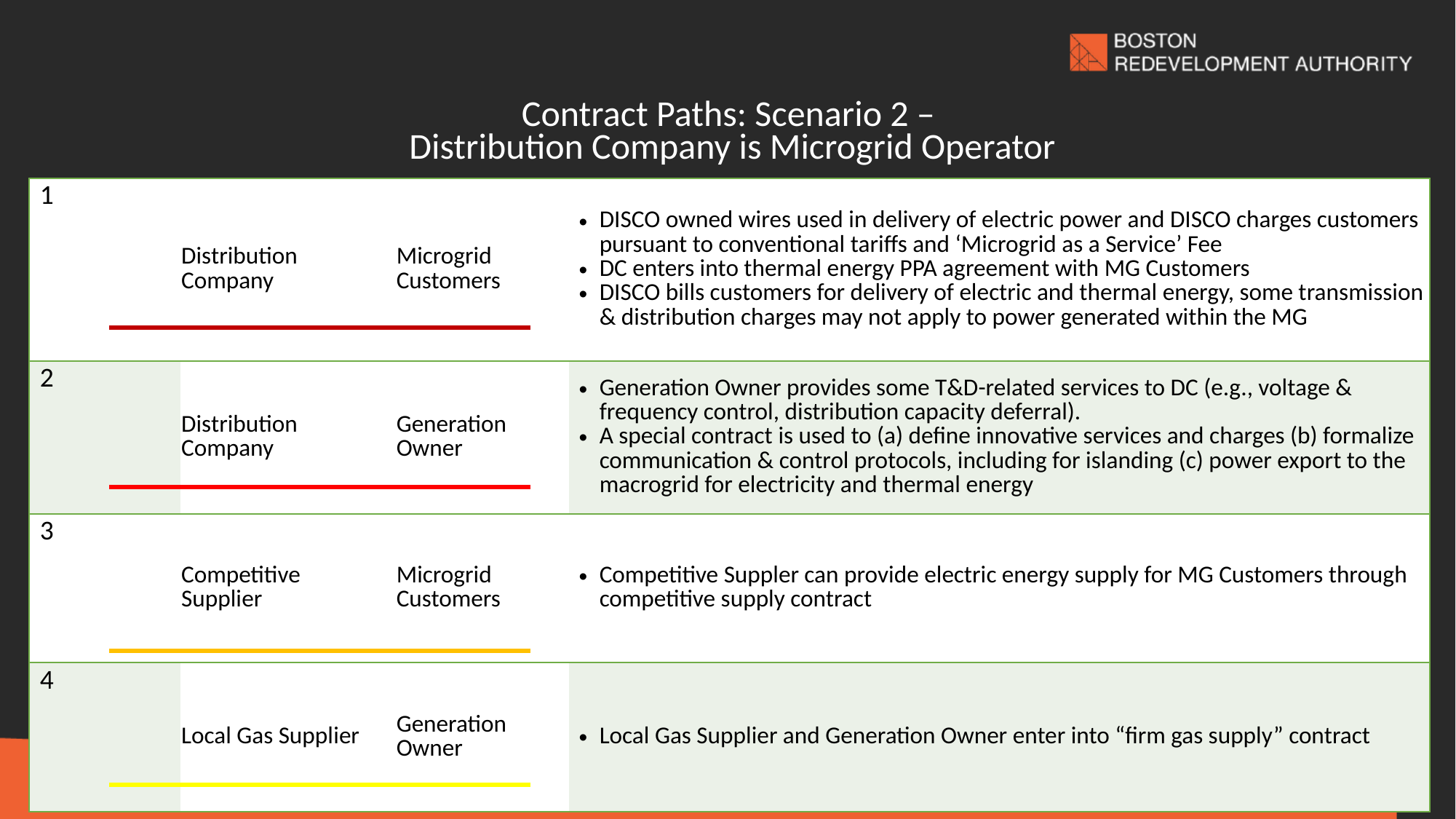

#
Contract Paths: Scenario 2 –
Distribution Company is Microgrid Operator
| 1 | Distribution Company |  | Microgrid Customers | DISCO owned wires used in delivery of electric power and DISCO charges customers pursuant to conventional tariffs and ‘Microgrid as a Service’ Fee DC enters into thermal energy PPA agreement with MG Customers DISCO bills customers for delivery of electric and thermal energy, some transmission & distribution charges may not apply to power generated within the MG |
| --- | --- | --- | --- | --- |
| 2 | Distribution Company |  | Generation Owner | Generation Owner provides some T&D-related services to DC (e.g., voltage & frequency control, distribution capacity deferral). A special contract is used to (a) define innovative services and charges (b) formalize communication & control protocols, including for islanding (c) power export to the macrogrid for electricity and thermal energy |
| 3 | Competitive Supplier |  | Microgrid Customers | Competitive Suppler can provide electric energy supply for MG Customers through competitive supply contract |
| 4 | Local Gas Supplier |  | Generation Owner | Local Gas Supplier and Generation Owner enter into “firm gas supply” contract |